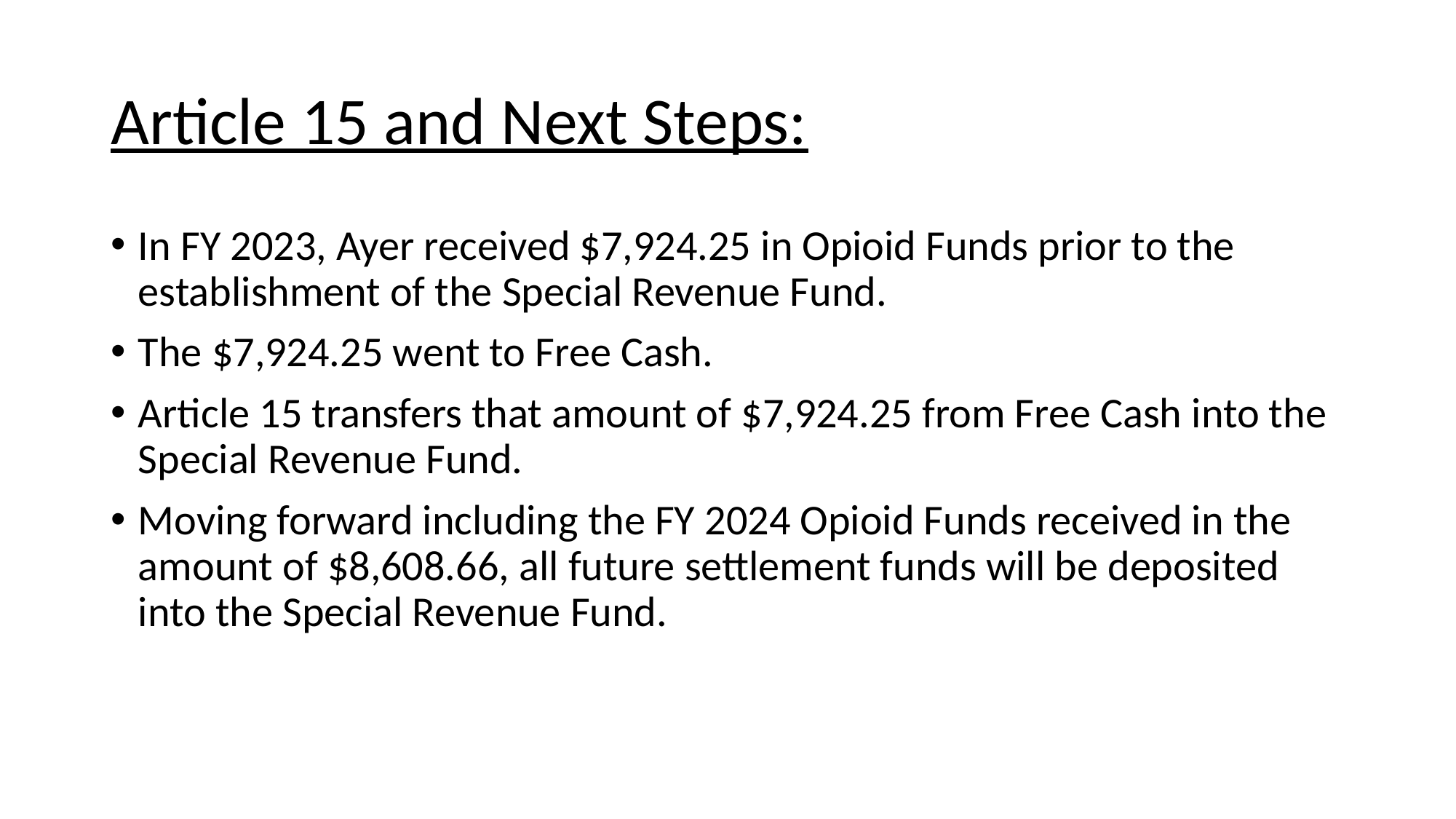

# Article 15 and Next Steps:
In FY 2023, Ayer received $7,924.25 in Opioid Funds prior to the establishment of the Special Revenue Fund.
The $7,924.25 went to Free Cash.
Article 15 transfers that amount of $7,924.25 from Free Cash into the Special Revenue Fund.
Moving forward including the FY 2024 Opioid Funds received in the amount of $8,608.66, all future settlement funds will be deposited into the Special Revenue Fund.